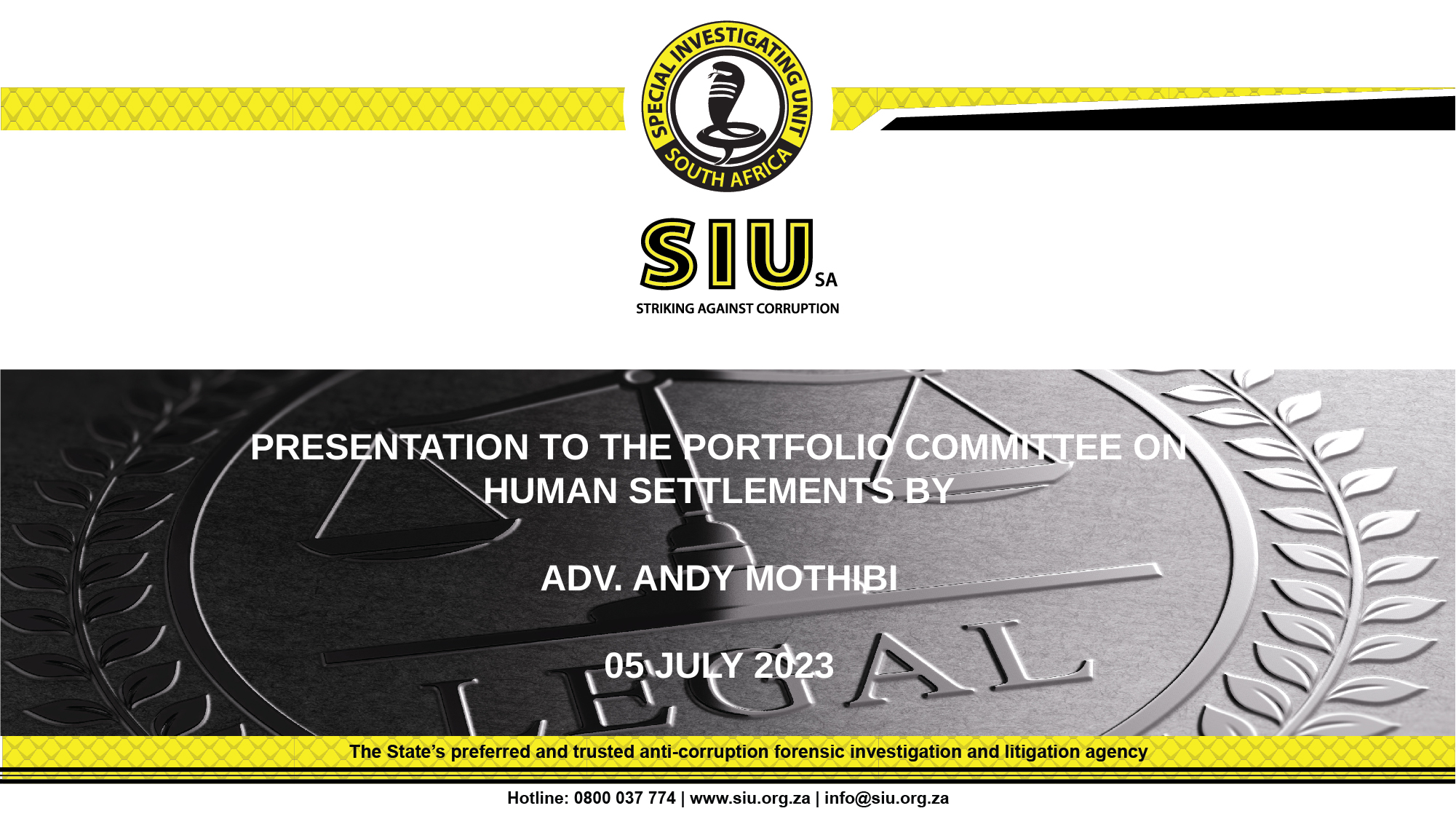

PRESENTATION TO THE PORTFOLIO COMMITTEE ON HUMAN SETTLEMENTS BY

ADV. ANDY MOTHIBI

05 JULY 2023